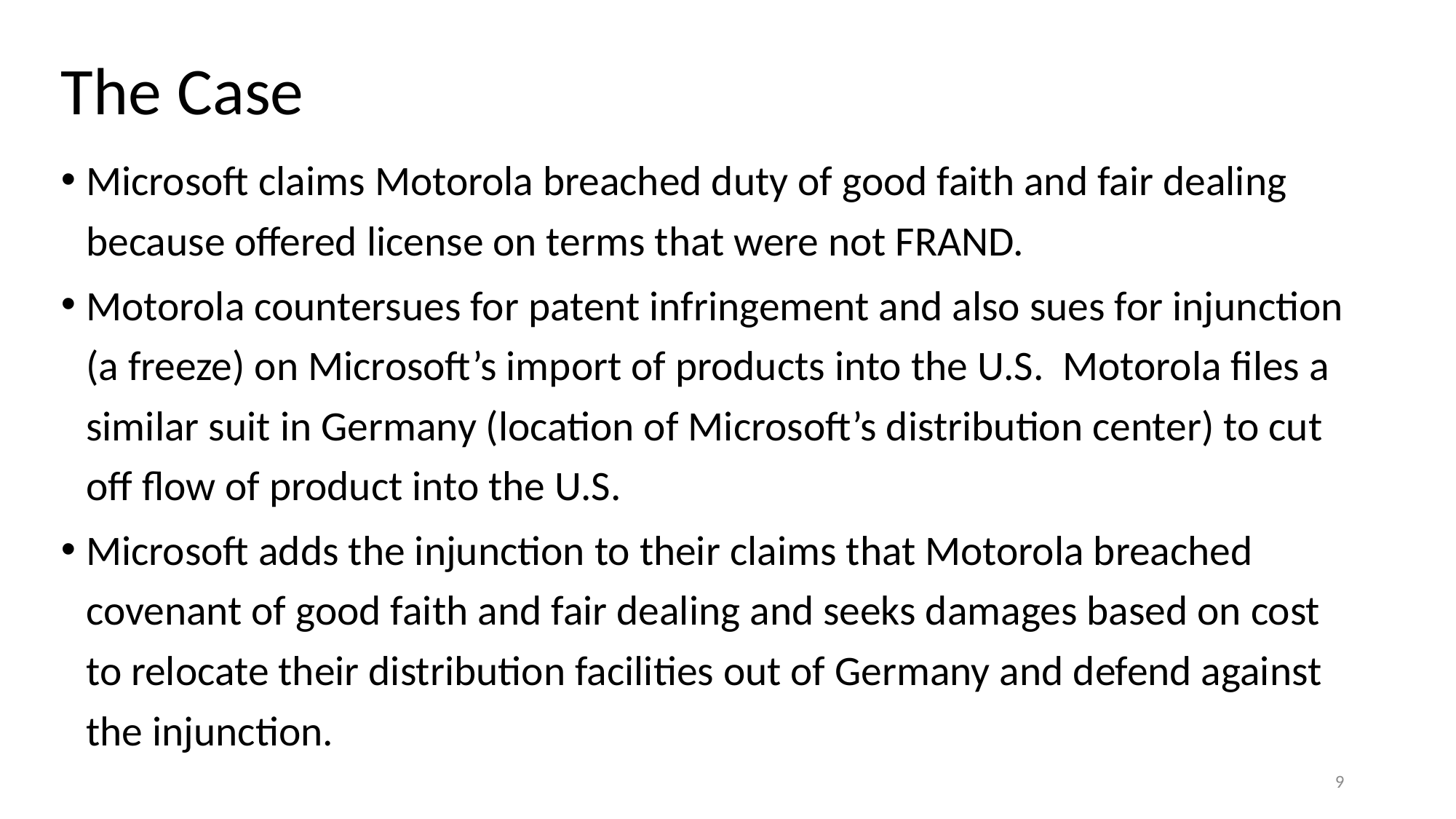

# The Case
Microsoft claims Motorola breached duty of good faith and fair dealing because offered license on terms that were not FRAND.
Motorola countersues for patent infringement and also sues for injunction (a freeze) on Microsoft’s import of products into the U.S.  Motorola files a similar suit in Germany (location of Microsoft’s distribution center) to cut off flow of product into the U.S.
Microsoft adds the injunction to their claims that Motorola breached covenant of good faith and fair dealing and seeks damages based on cost to relocate their distribution facilities out of Germany and defend against the injunction.

9